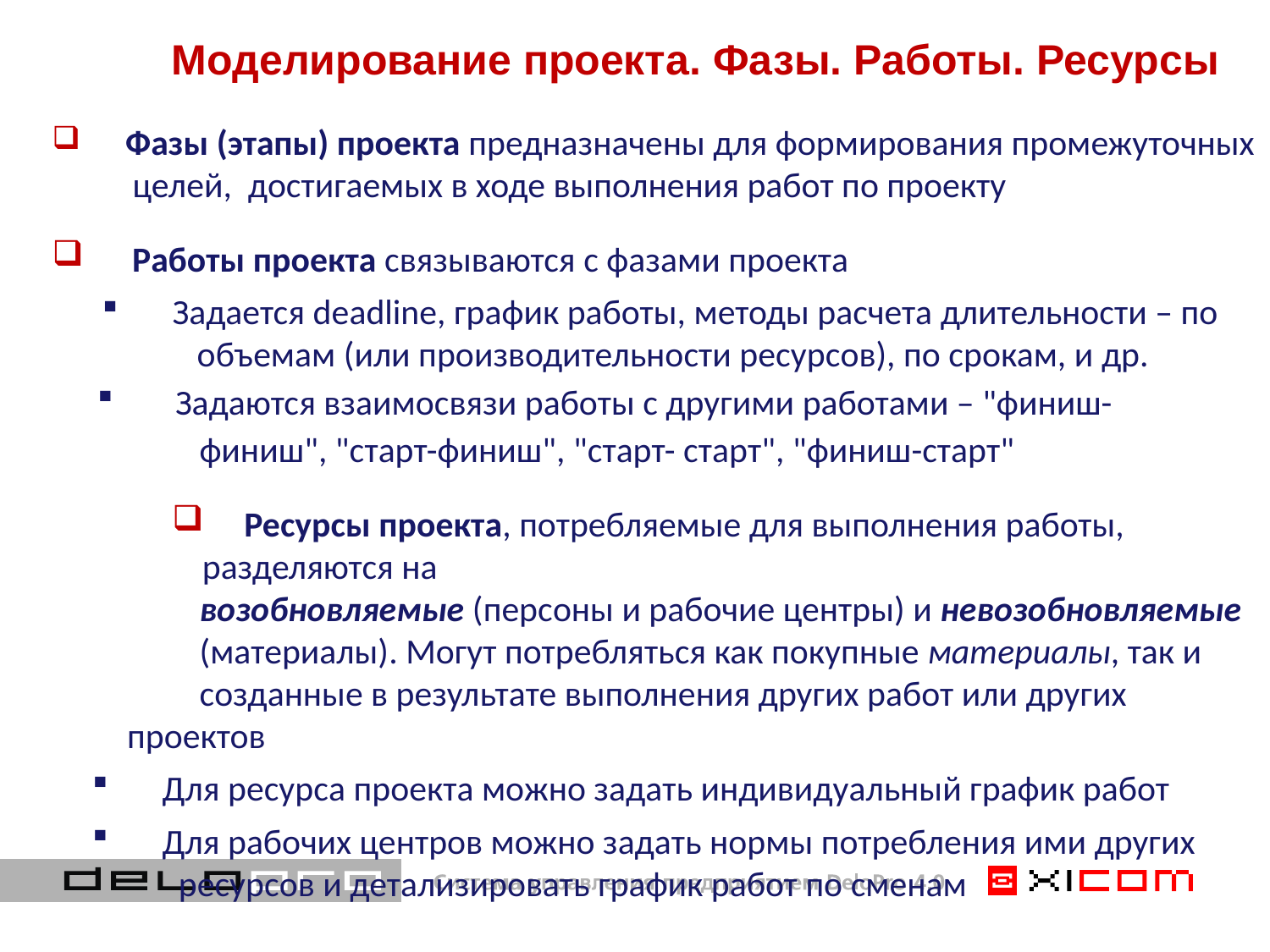

Моделирование проекта. Фазы. Работы. Ресурсы
      Фазы (этапы) проекта предназначены для формирования промежуточных
          целей,  достигаемых в ходе выполнения работ по проекту
      Работы проекта связываются с фазами проекта
     Задается deadline, график работы, методы расчета длительности – по
                  объемам (или производительности ресурсов), по срокам, и др.
      Задаются взаимосвязи работы с другими работами – "финиш-
         финиш", "старт-финиш", "старт- старт", "финиш-старт"
     Ресурсы проекта, потребляемые для выполнения работы, разделяются на
         возобновляемые (персоны и рабочие центры) и невозобновляемые
         (материалы). Могут потребляться как покупные материалы, так и
         созданные в результате выполнения других работ или других проектов
     Для ресурса проекта можно задать индивидуальный график работ
     Для рабочих центров можно задать нормы потребления ими других
       ресурсов и детализировать график работ по сменам